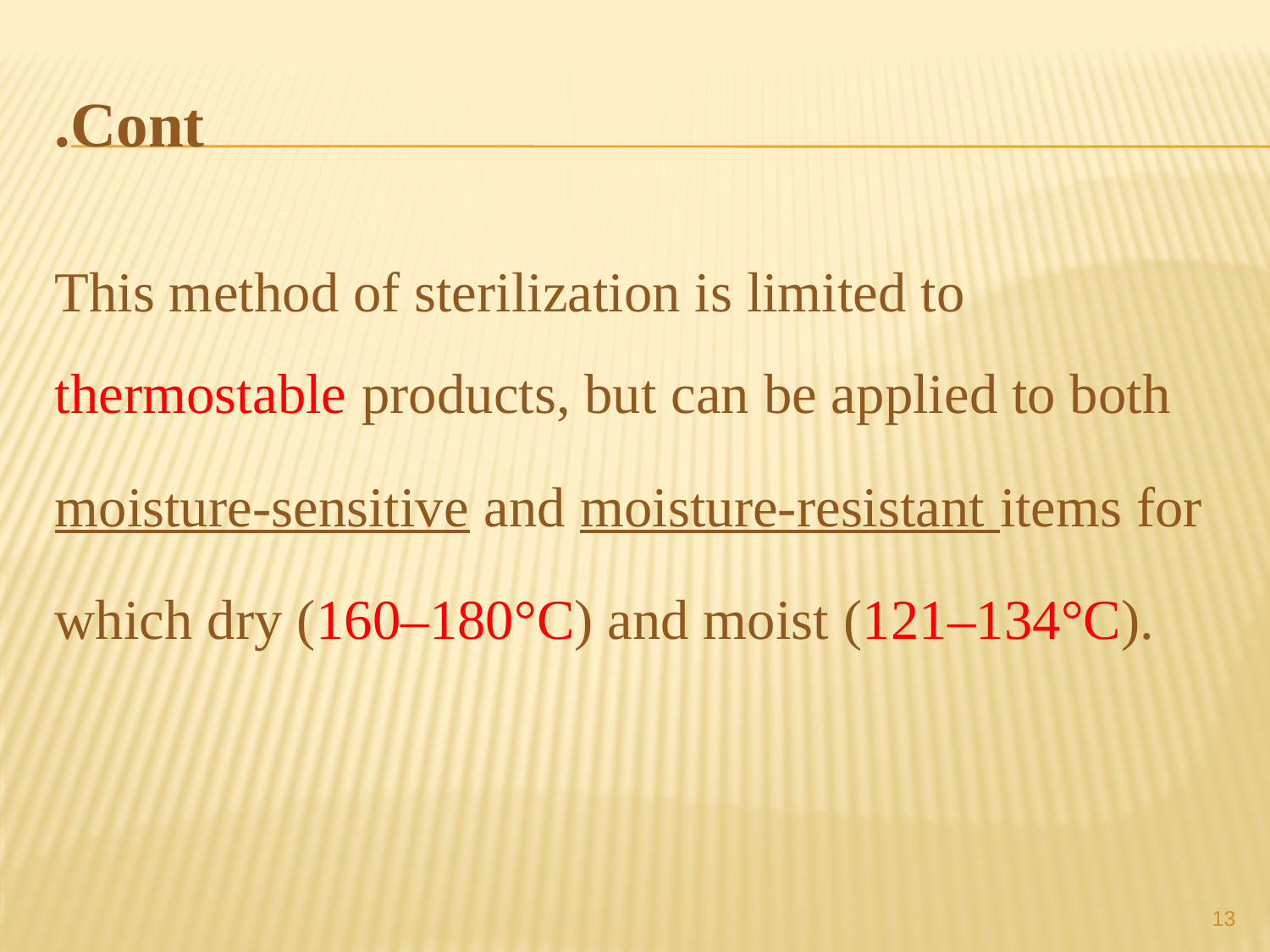

# Cont.
This method of sterilization is limited to thermostable products, but can be applied to both
moisture-sensitive and moisture-resistant items for
which dry (160–180°C) and moist (121–134°C).
13